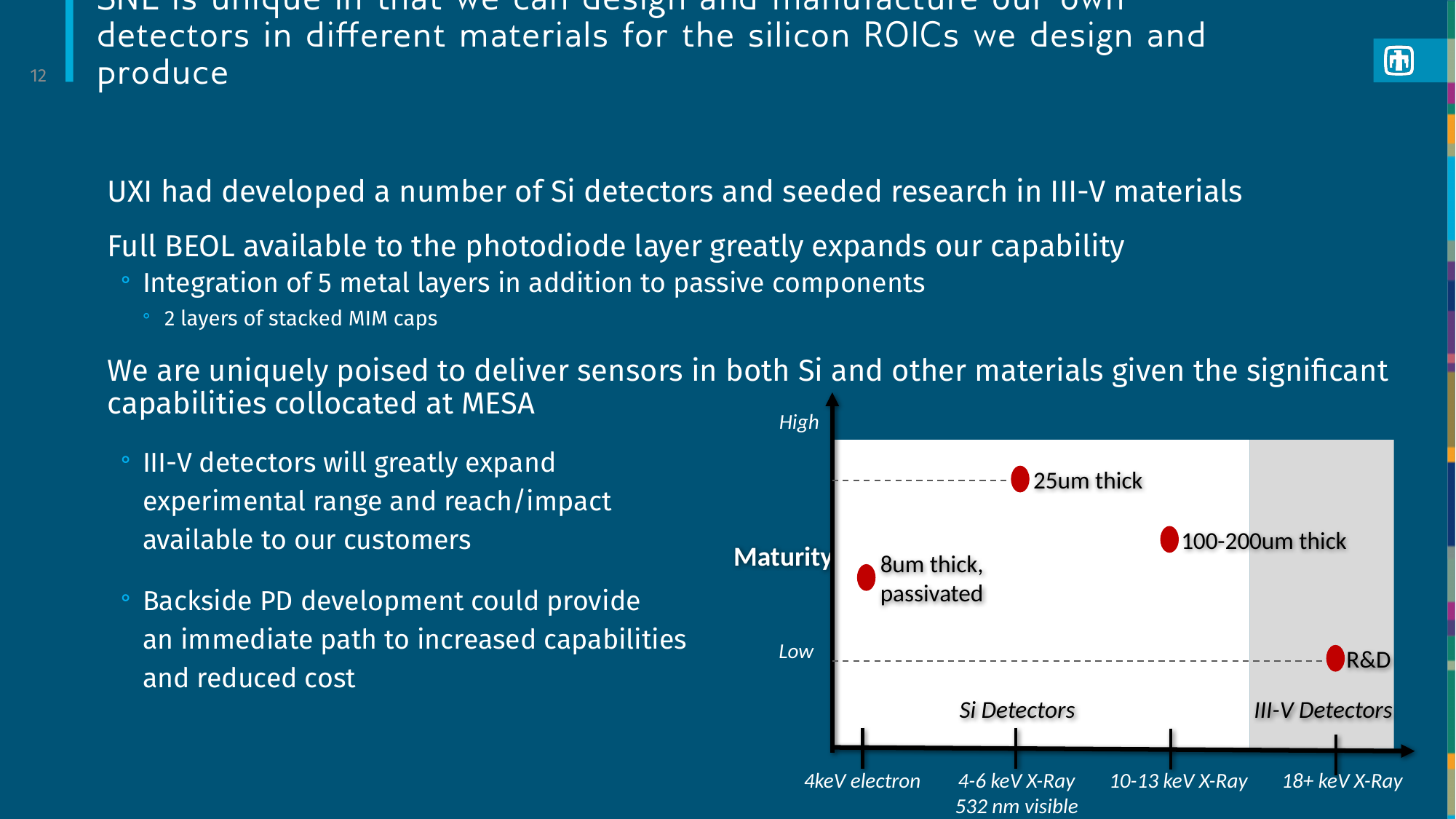

# SNL is unique in that we can design and manufacture our own detectors in different materials for the silicon ROICs we design and produce
12
UXI had developed a number of Si detectors and seeded research in III-V materials
Full BEOL available to the photodiode layer greatly expands our capability
Integration of 5 metal layers in addition to passive components
2 layers of stacked MIM caps
We are uniquely poised to deliver sensors in both Si and other materials given the significant capabilities collocated at MESA

III-V detectors will greatly expand
   experimental range and reach/impact
   available to our customers

Backside PD development could provide
   an immediate path to increased capabilities
   and reduced cost
High

25um thick

100-200um thick

8um thick, passivated

R&D

Low
Si Detectors
III-V Detectors
4keV electron
4-6 keV X-Ray
532 nm visible
10-13 keV X-Ray

18+ keV X-Ray

Maturity